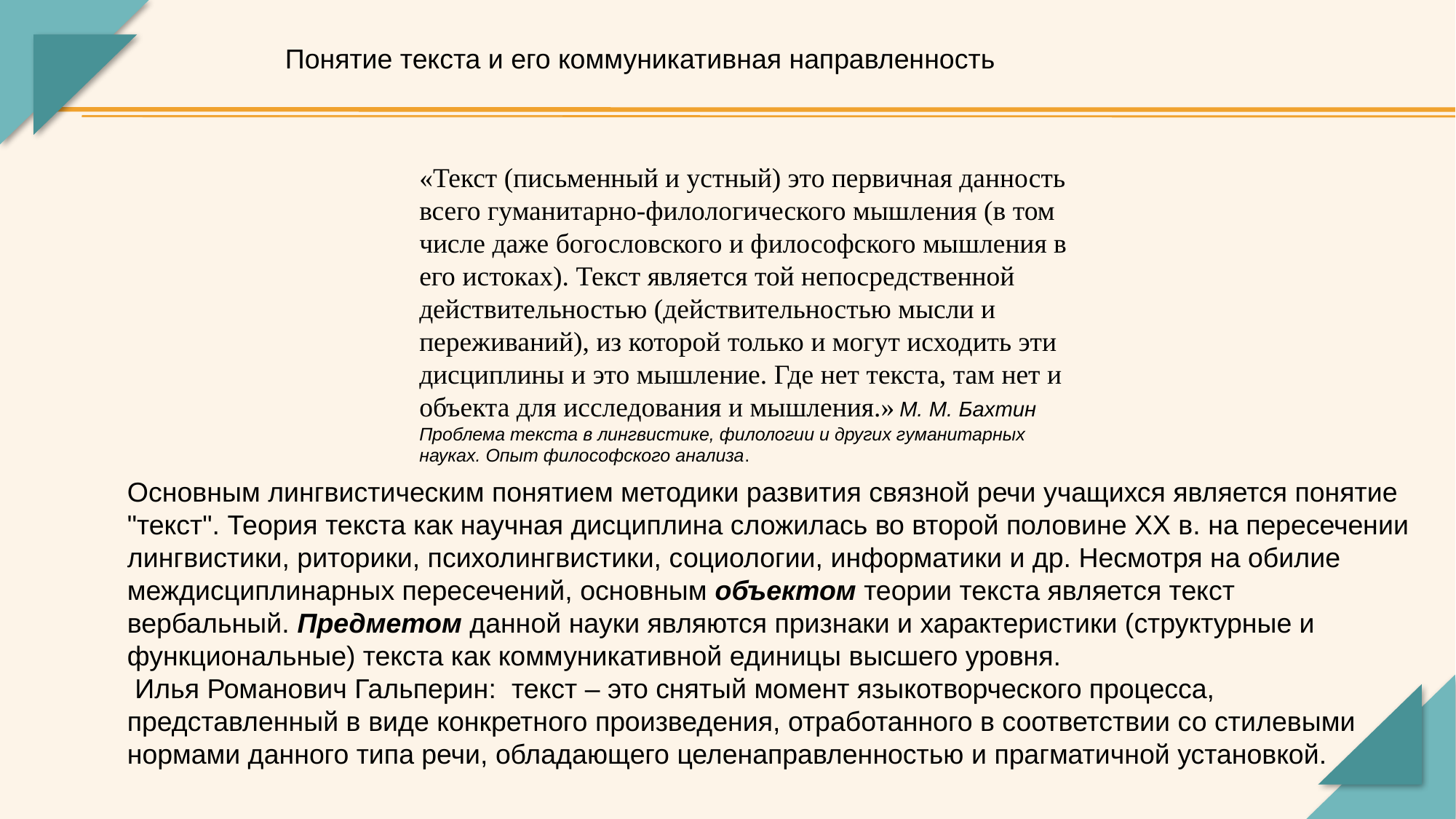

Понятие текста и его коммуникативная направленность
«Текст (письменный и устный) это первичная данность всего гуманитарно-филологического мышления (в том числе даже богословского и философского мышления в его истоках). Текст является той непосредственной действительностью (действительностью мысли и переживаний), из которой только и могут исходить эти дисциплины и это мышление. Где нет текста, там нет и объекта для исследования и мышления.» М. М. Бахтин
Проблема текста в лингвистике, филологии и других гуманитарных науках. Опыт философского анализа.
Основным лингвистическим понятием методики развития связной речи учащихся является понятие "текст". Теория текста как научная дисциплина сложилась во второй половине XX в. на пересечении лингвистики, риторики, психолингвистики, социологии, информатики и др. Несмотря на обилие междисциплинарных пересечений, основным объектом теории текста является текст вербальный. Предметом данной науки являются признаки и характеристики (структурные и функциональные) текста как коммуникативной единицы высшего уровня.
 Илья Романович Гальперин:  текст – это снятый момент языкотворческого процесса, представленный в виде конкретного произведения, отработанного в соответствии со стилевыми нормами данного типа речи, обладающего целенаправленностью и прагматичной установкой.